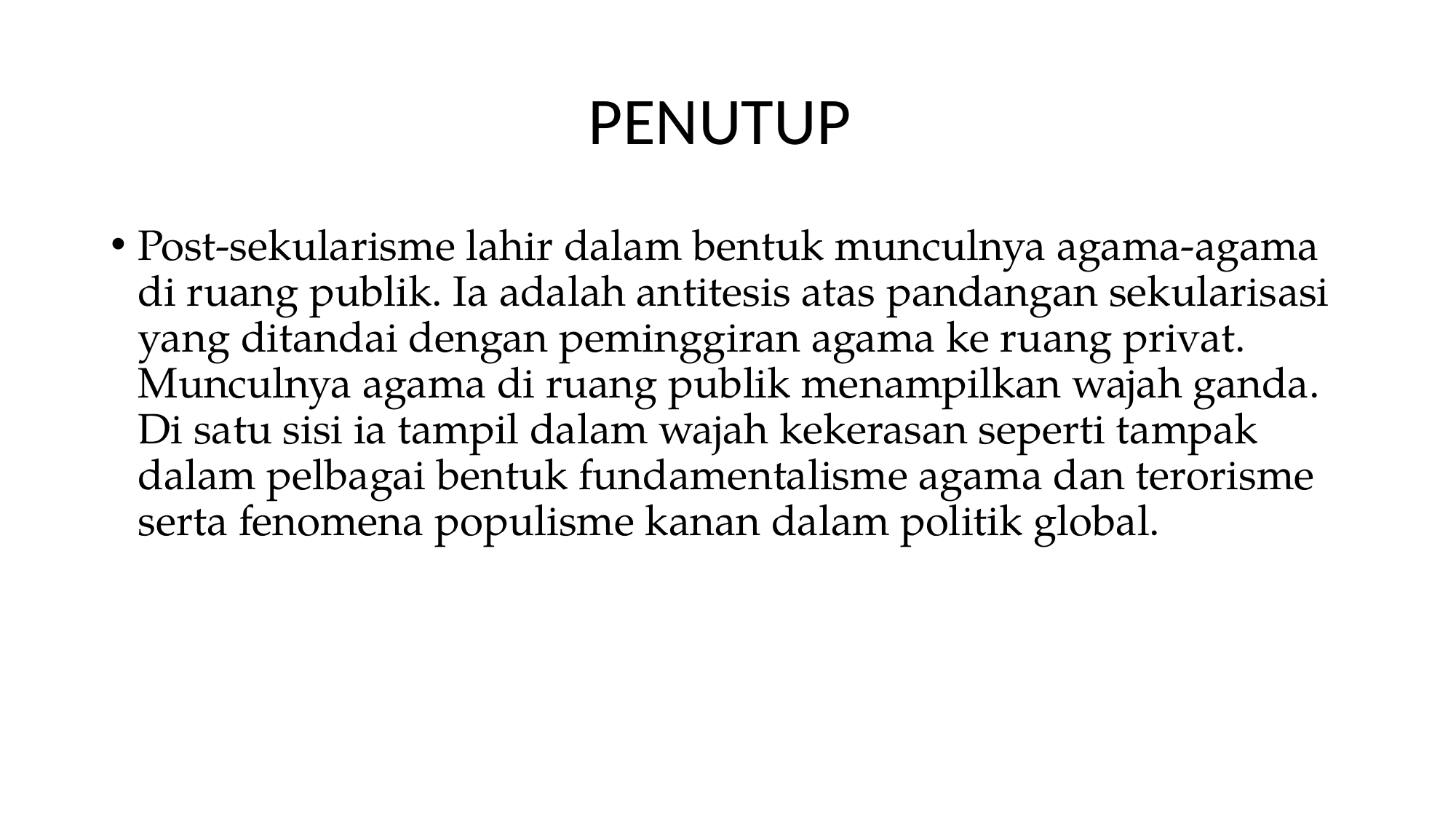

# PENUTUP
Post-sekularisme lahir dalam bentuk munculnya agama-agama di ruang publik. Ia adalah antitesis atas pandangan sekularisasi yang ditandai dengan peminggiran agama ke ruang privat. Munculnya agama di ruang publik menampilkan wajah ganda. Di satu sisi ia tampil dalam wajah kekerasan seperti tampak dalam pelbagai bentuk fundamentalisme agama dan terorisme serta fenomena populisme kanan dalam politik global.